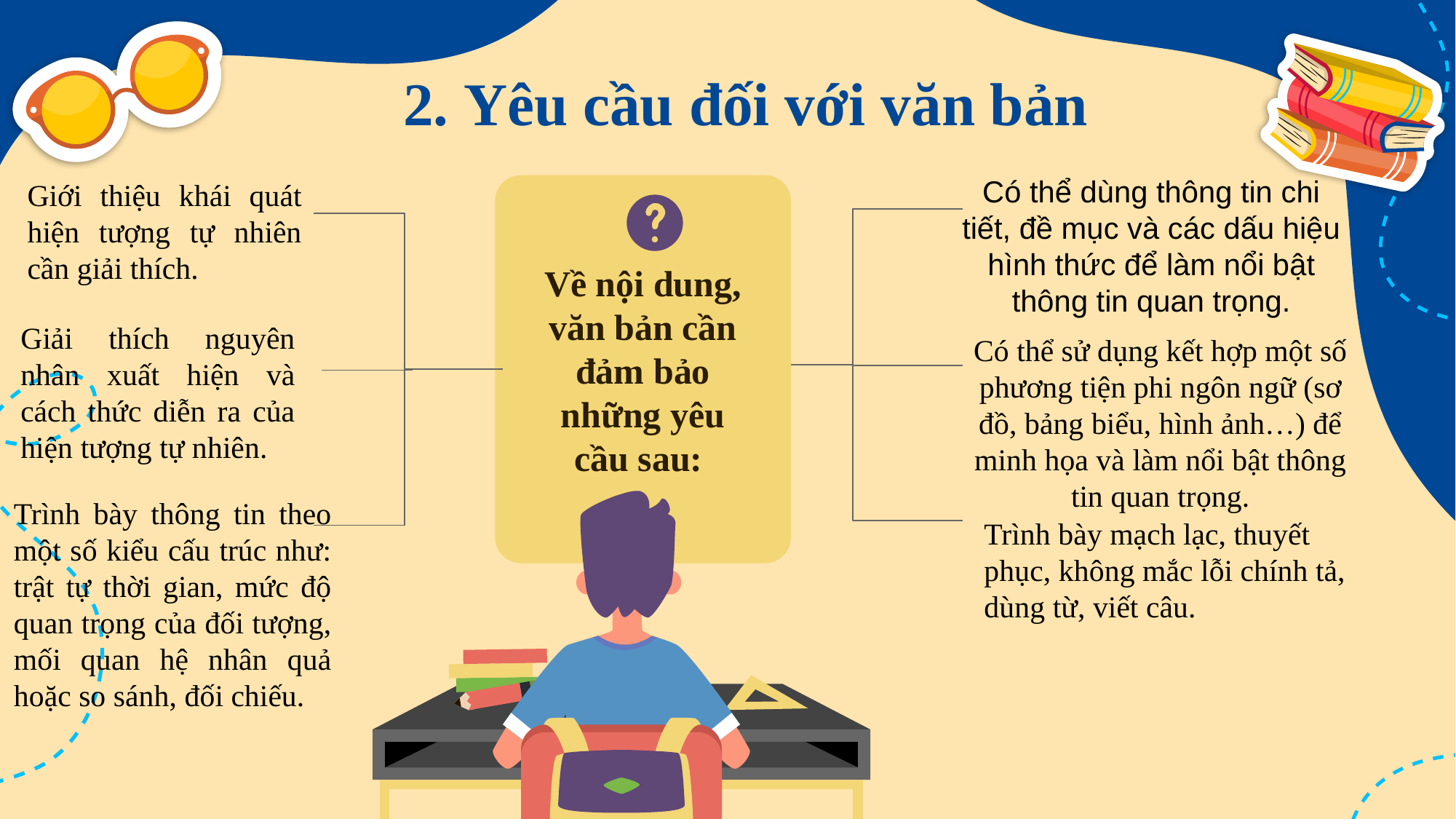

2. Yêu cầu đối với văn bản
Có thể dùng thông tin chi tiết, đề mục và các dấu hiệu hình thức để làm nổi bật thông tin quan trọng.
Giới thiệu khái quát hiện tượng tự nhiên cần giải thích.
Về nội dung, văn bản cần đảm bảo những yêu cầu sau:

Giải thích nguyên nhân xuất hiện và cách thức diễn ra của hiện tượng tự nhiên.
Có thể sử dụng kết hợp một số phương tiện phi ngôn ngữ (sơ đồ, bảng biểu, hình ảnh…) để minh họa và làm nổi bật thông tin quan trọng.
Trình bày thông tin theo một số kiểu cấu trúc như: trật tự thời gian, mức độ quan trọng của đối tượng, mối quan hệ nhân quả hoặc so sánh, đối chiếu.

Trình bày mạch lạc, thuyết phục, không mắc lỗi chính tả, dùng từ, viết câu.